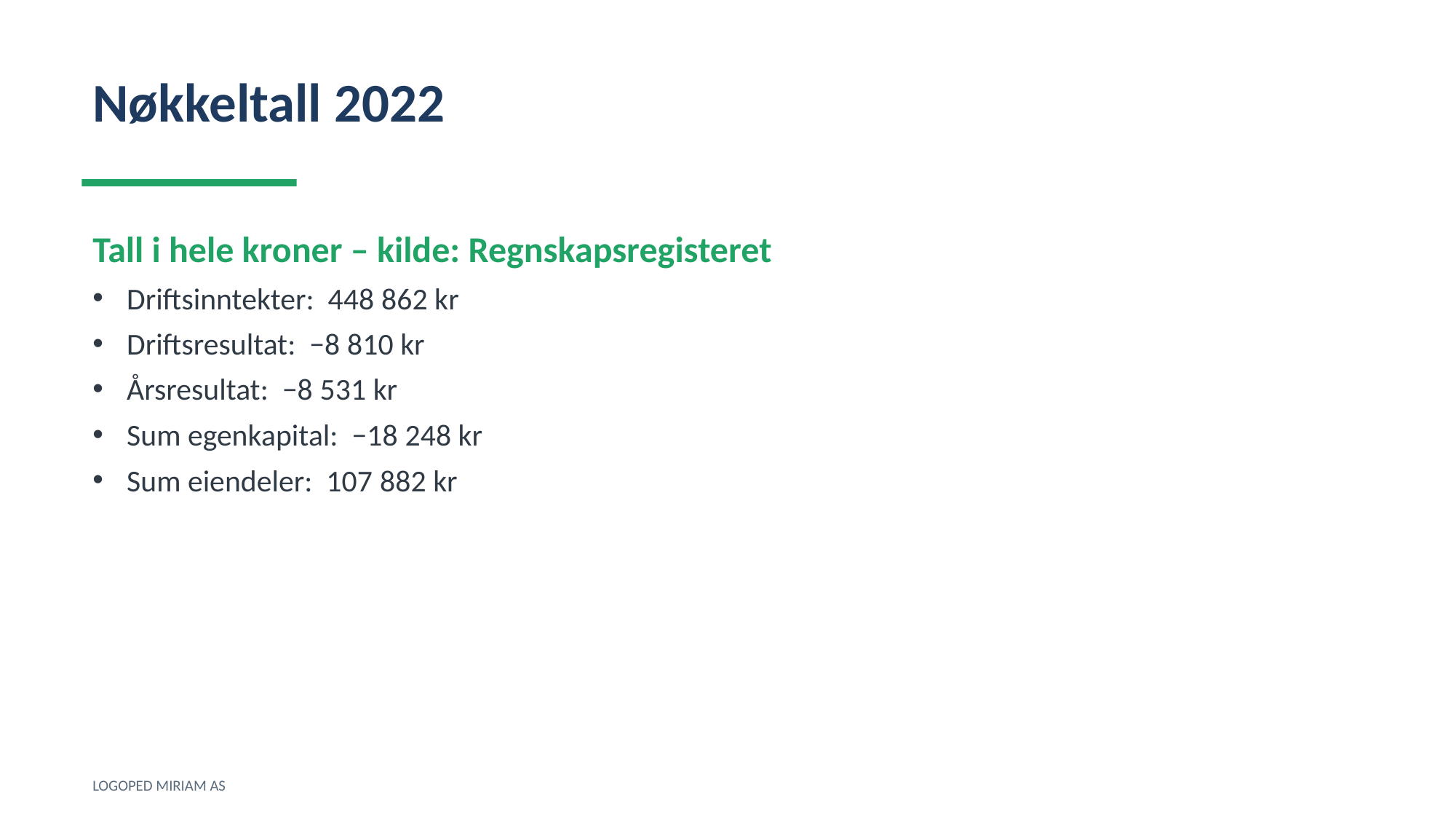

Nøkkeltall 2022

Tall i hele kroner – kilde: Regnskapsregisteret
Driftsinntekter:  448 862 kr
Driftsresultat:  −8 810 kr
Årsresultat:  −8 531 kr
Sum egenkapital:  −18 248 kr
Sum eiendeler:  107 882 kr
LOGOPED MIRIAM AS